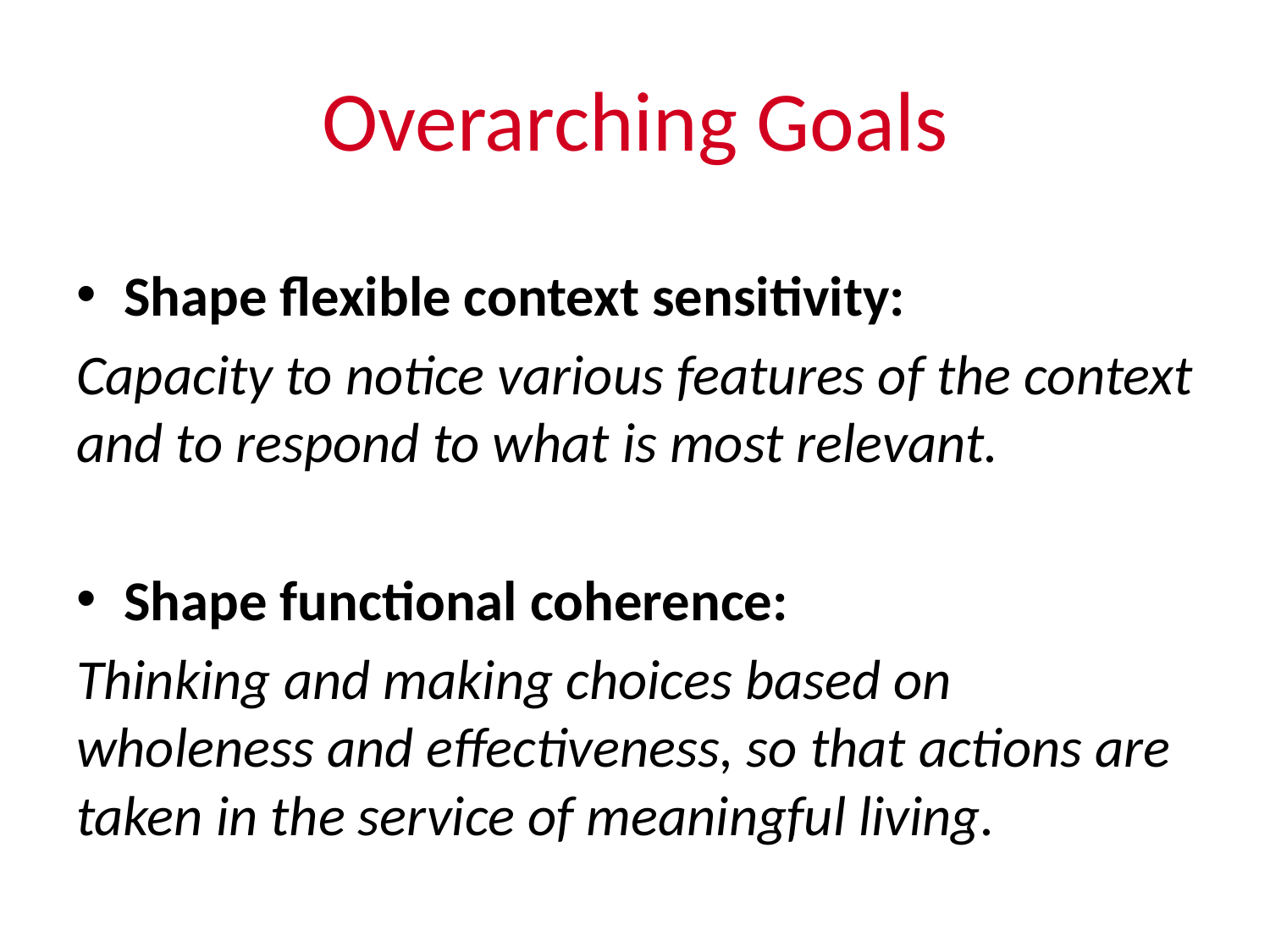

# Overarching Goals
Shape flexible context sensitivity:
Capacity to notice various features of the context and to respond to what is most relevant.

Shape functional coherence:
Thinking and making choices based on wholeness and effectiveness, so that actions are taken in the service of meaningful living.